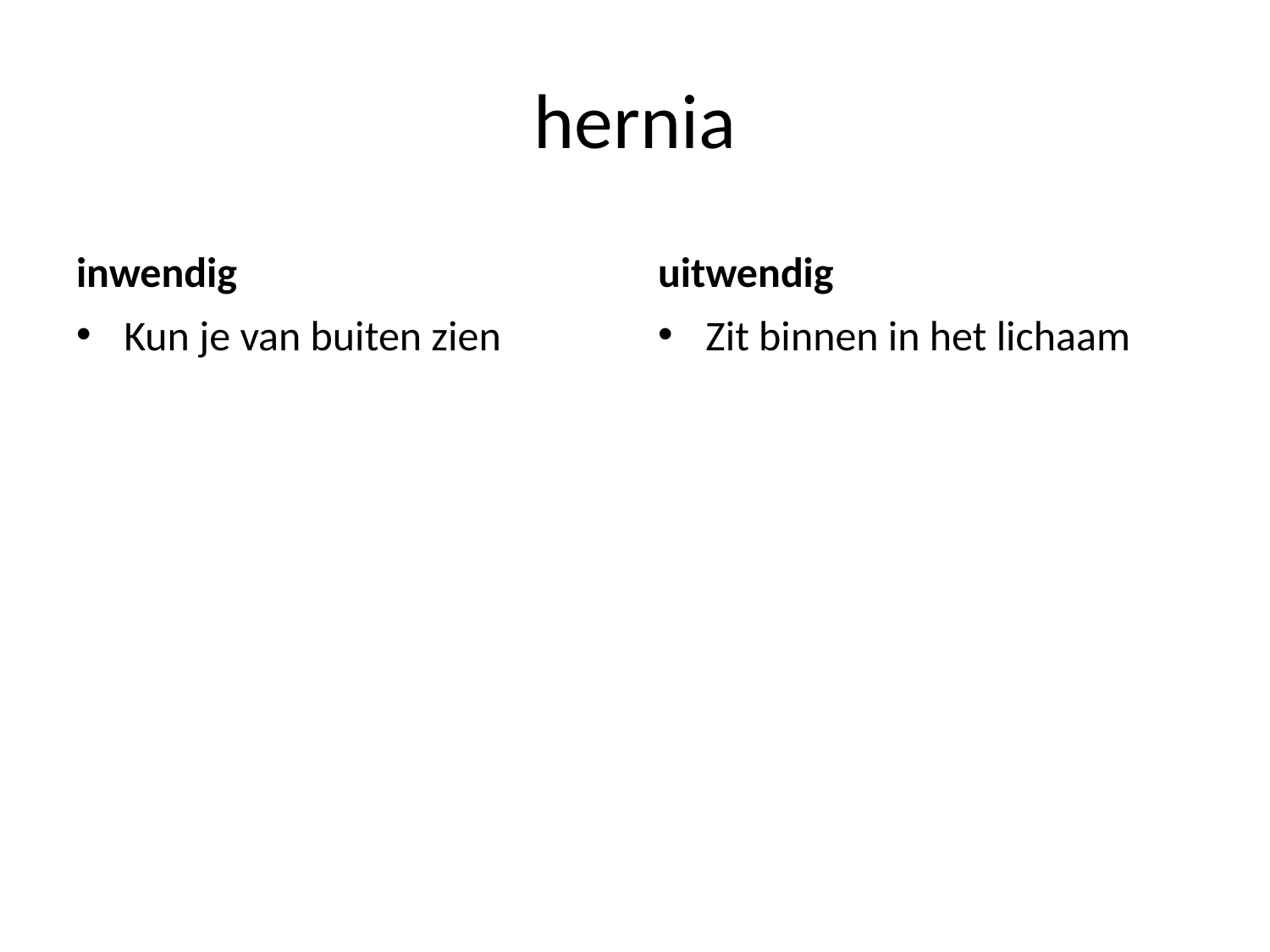

# hernia
inwendig
uitwendig
Kun je van buiten zien
Zit binnen in het lichaam